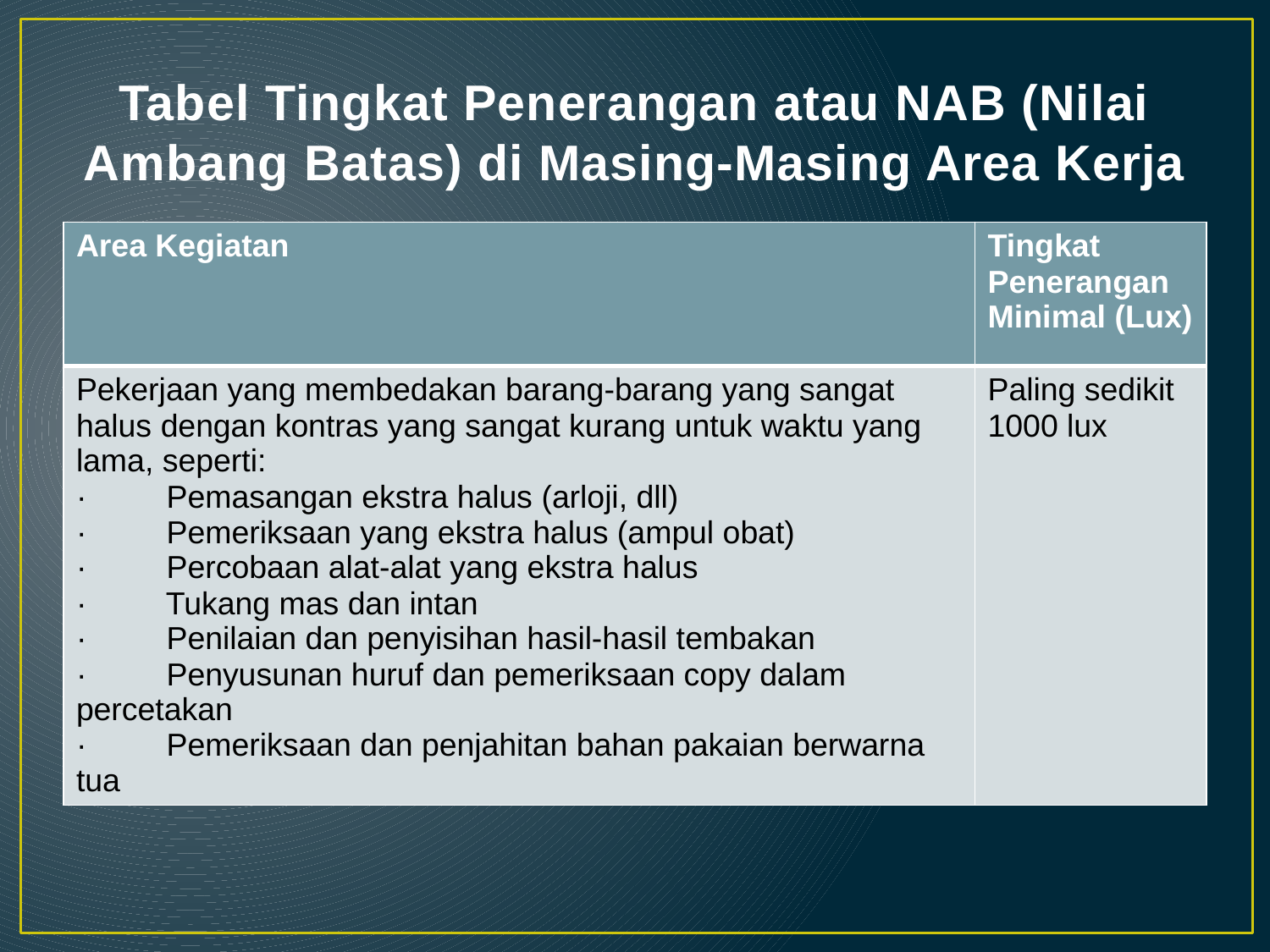

# Tabel Tingkat Penerangan atau NAB (Nilai Ambang Batas) di Masing-Masing Area Kerja
| Area Kegiatan | Tingkat Penerangan Minimal (Lux) |
| --- | --- |
| Pekerjaan yang membedakan barang-barang yang sangat halus dengan kontras yang sangat kurang untuk waktu yang lama, seperti: ·         Pemasangan ekstra halus (arloji, dll) ·         Pemeriksaan yang ekstra halus (ampul obat) ·         Percobaan alat-alat yang ekstra halus ·         Tukang mas dan intan ·         Penilaian dan penyisihan hasil-hasil tembakan ·         Penyusunan huruf dan pemeriksaan copy dalam percetakan ·         Pemeriksaan dan penjahitan bahan pakaian berwarna tua | Paling sedikit 1000 lux |